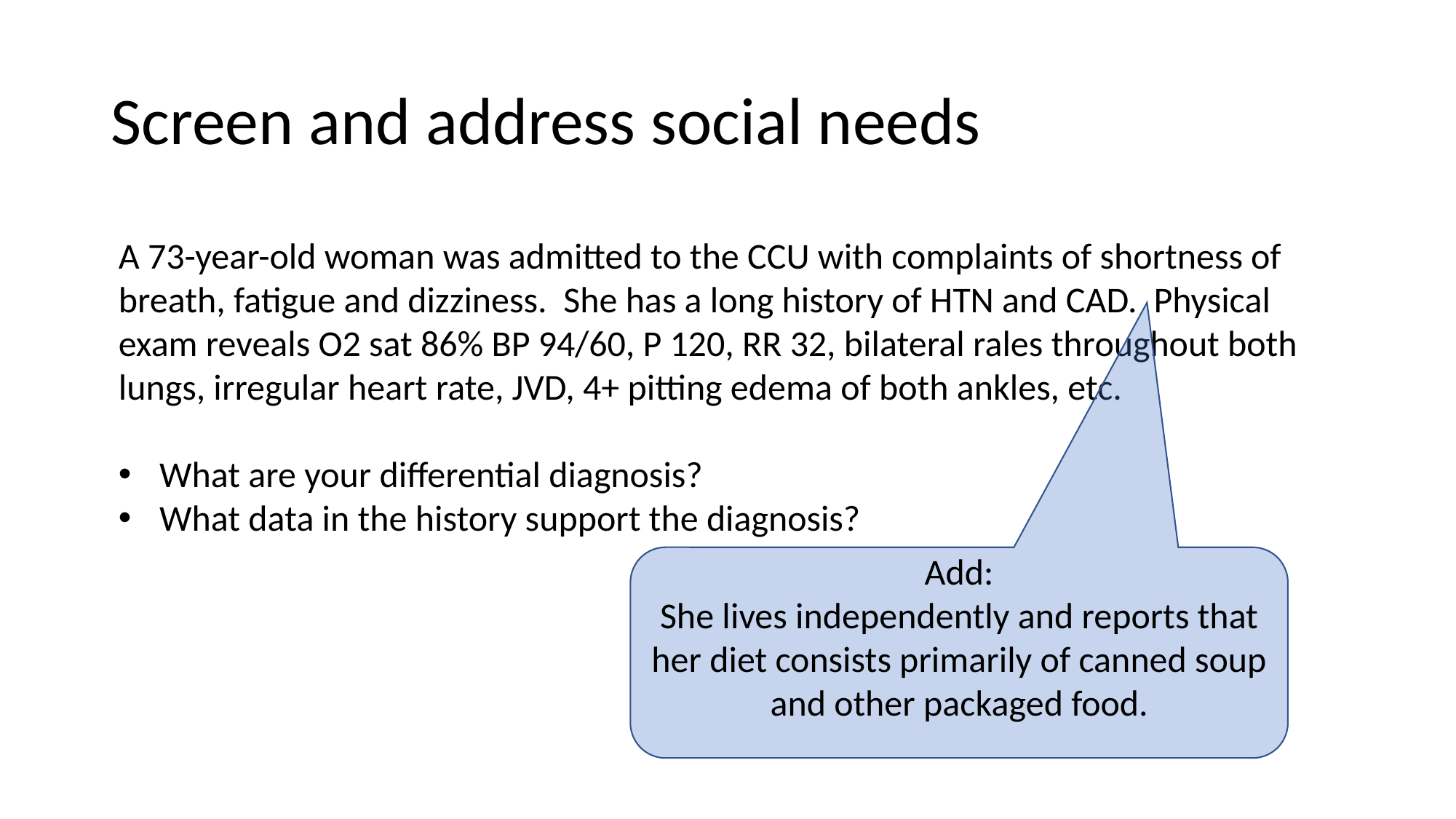

# Screen and address social needs
A 73-year-old woman was admitted to the CCU with complaints of shortness of breath, fatigue and dizziness.  She has a long history of HTN and CAD.  Physical exam reveals O2 sat 86% BP 94/60, P 120, RR 32, bilateral rales throughout both lungs, irregular heart rate, JVD, 4+ pitting edema of both ankles, etc.

What are your differential diagnosis?
What data in the history support the diagnosis?

Add:
She lives independently and reports that her diet consists primarily of canned soup and other packaged food.